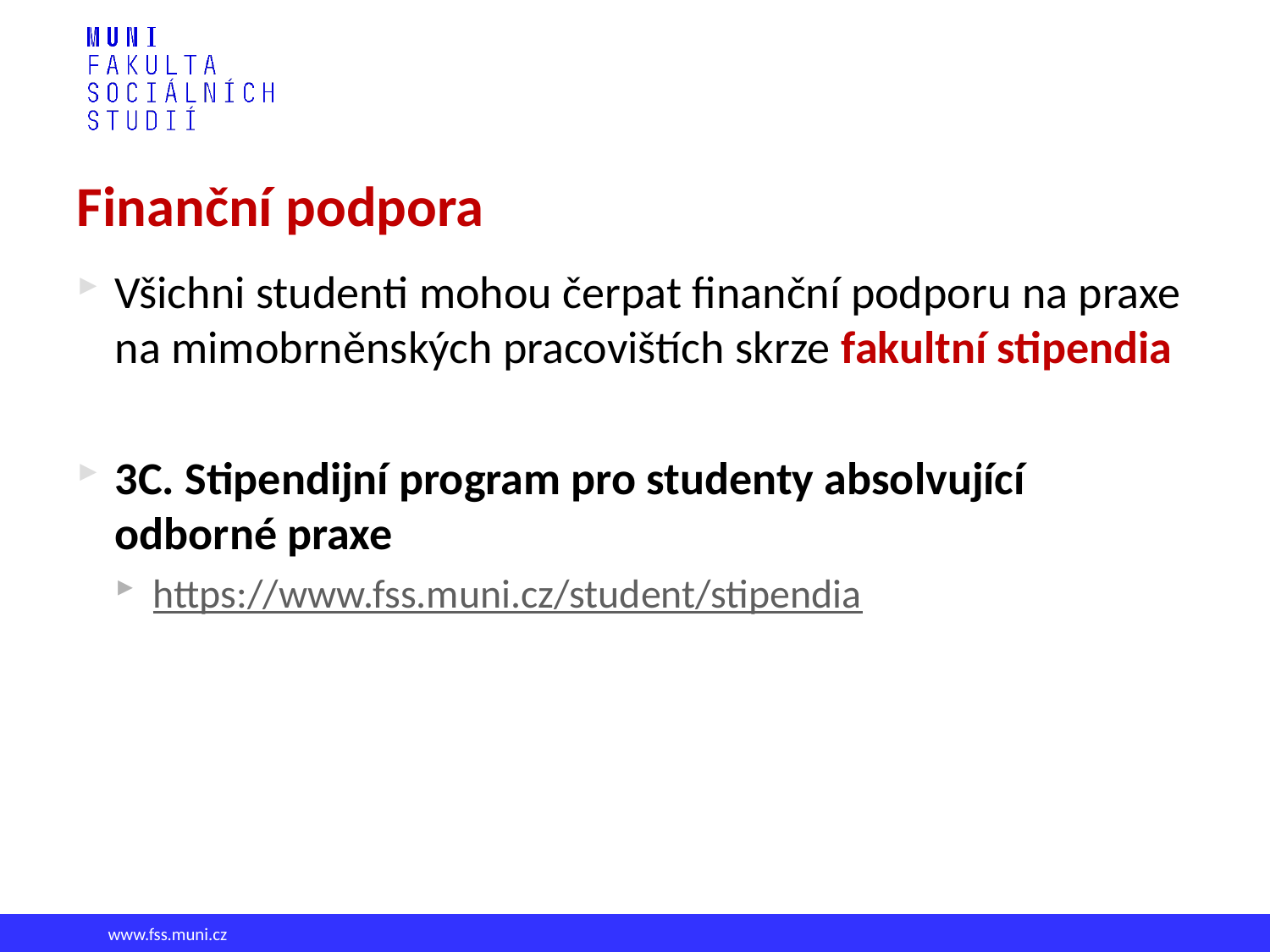

# Finanční podpora
Všichni studenti mohou čerpat finanční podporu na praxe na mimobrněnských pracovištích skrze fakultní stipendia

3C. Stipendijní program pro studenty absolvující odborné praxe
https://www.fss.muni.cz/student/stipendia